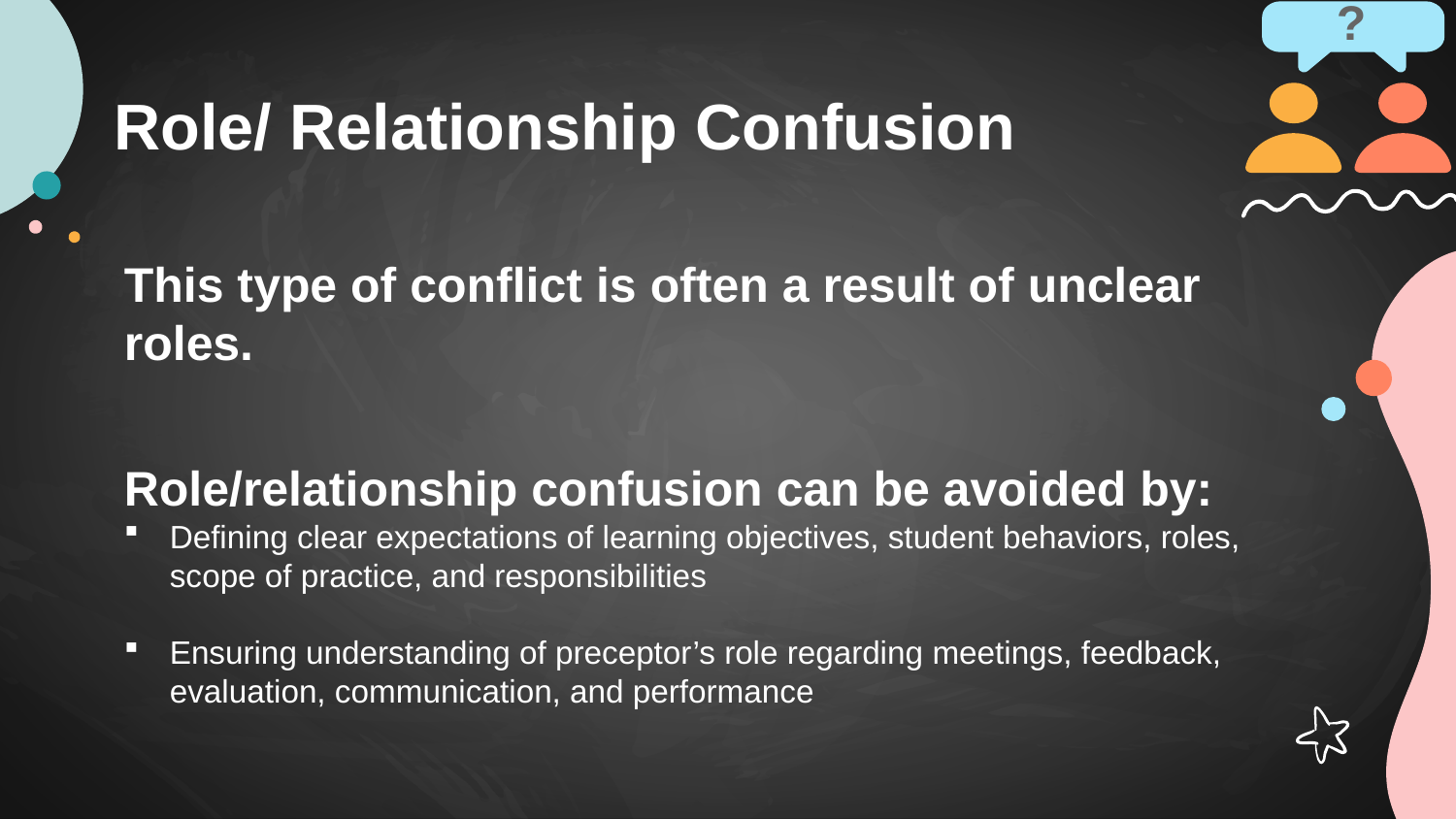

?

# Role/ Relationship Confusion

This type of conflict is often a result of unclear roles.

Role/relationship confusion can be avoided by:
Defining clear expectations of learning objectives, student behaviors, roles, scope of practice, and responsibilities

Ensuring understanding of preceptor’s role regarding meetings, feedback, evaluation, communication, and performance